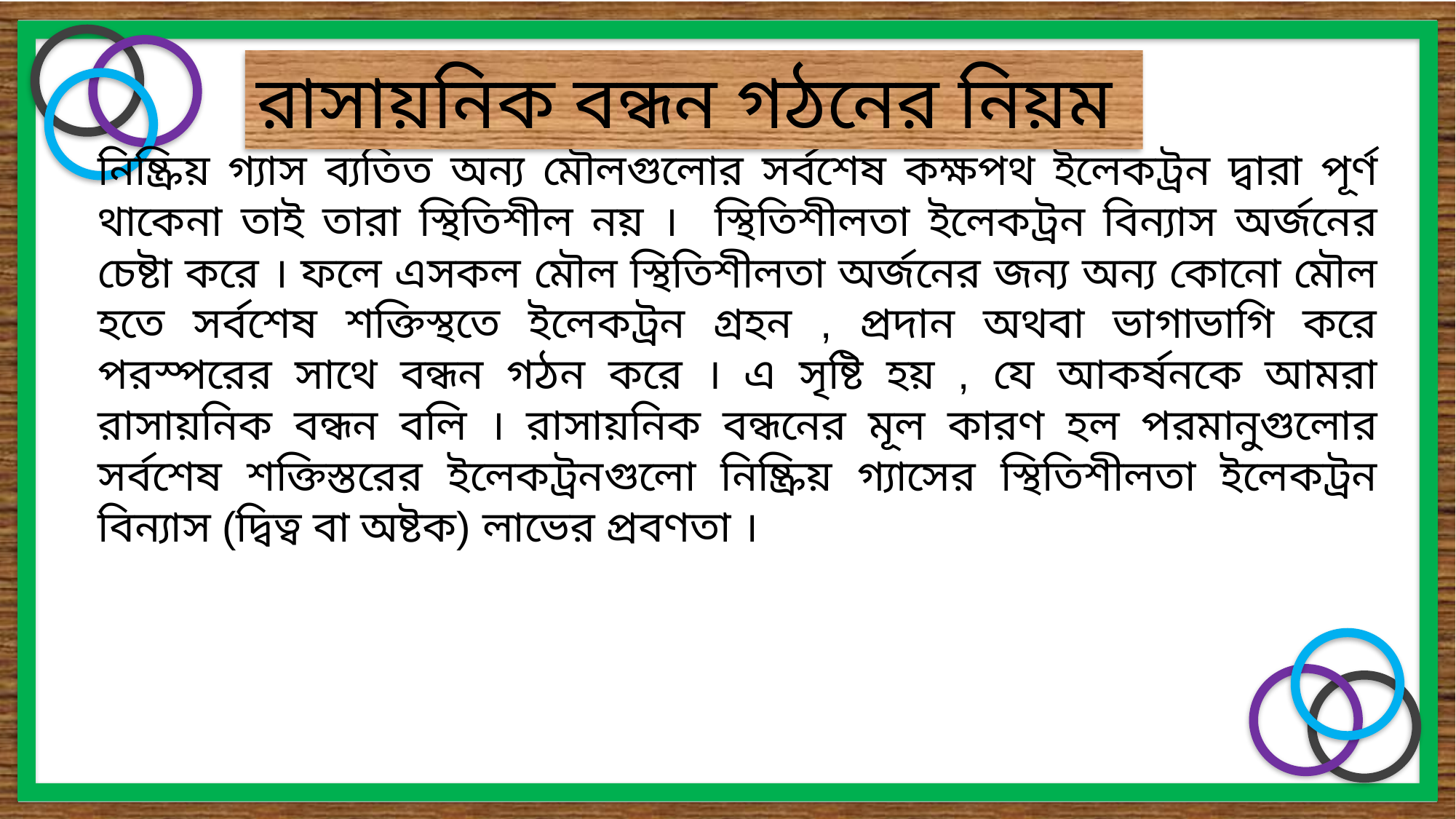

রাসায়নিক বন্ধন গঠনের নিয়ম
নিষ্ক্রিয় গ্যাস ব্যতিত অন্য মৌলগুলোর সর্বশেষ কক্ষপথ ইলেকট্রন দ্বারা পূর্ণ থাকেনা তাই তারা স্থিতিশীল নয় ।  স্থিতিশীলতা ইলেকট্রন বিন্যাস অর্জনের চেষ্টা করে । ফলে এসকল মৌল স্থিতিশীলতা অর্জনের জন্য অন্য কোনো মৌল হতে সর্বশেষ শক্তিস্থতে ইলেকট্রন গ্রহন , প্রদান অথবা ভাগাভাগি করে পরস্পরের সাথে বন্ধন গঠন করে । এ সৃষ্টি হয় , যে আকর্ষনকে আমরা রাসায়নিক বন্ধন বলি । রাসায়নিক বন্ধনের মূল কারণ হল পরমানুগুলোর সর্বশেষ শক্তিস্তরের ইলেকট্রনগুলো নিষ্ক্রিয় গ্যাসের স্থিতিশীলতা ইলেকট্রন বিন্যাস (দ্বিত্ব বা অষ্টক) লাভের প্রবণতা ।